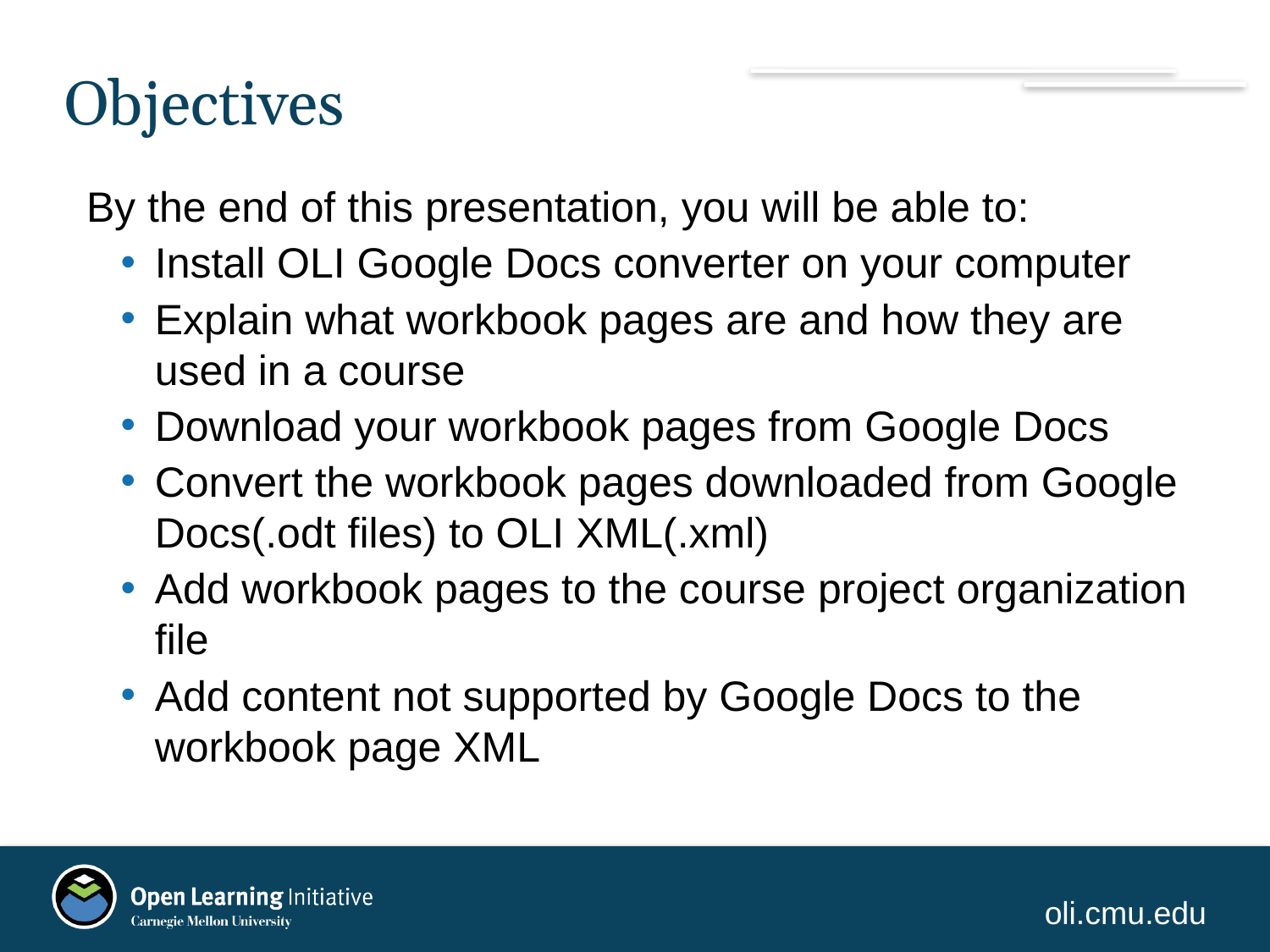

# Objectives
By the end of this presentation, you will be able to:
Install OLI Google Docs converter on your computer
Explain what workbook pages are and how they are used in a course
Download your workbook pages from Google Docs
Convert the workbook pages downloaded from Google Docs(.odt files) to OLI XML(.xml)
Add workbook pages to the course project organization file
Add content not supported by Google Docs to the workbook page XML